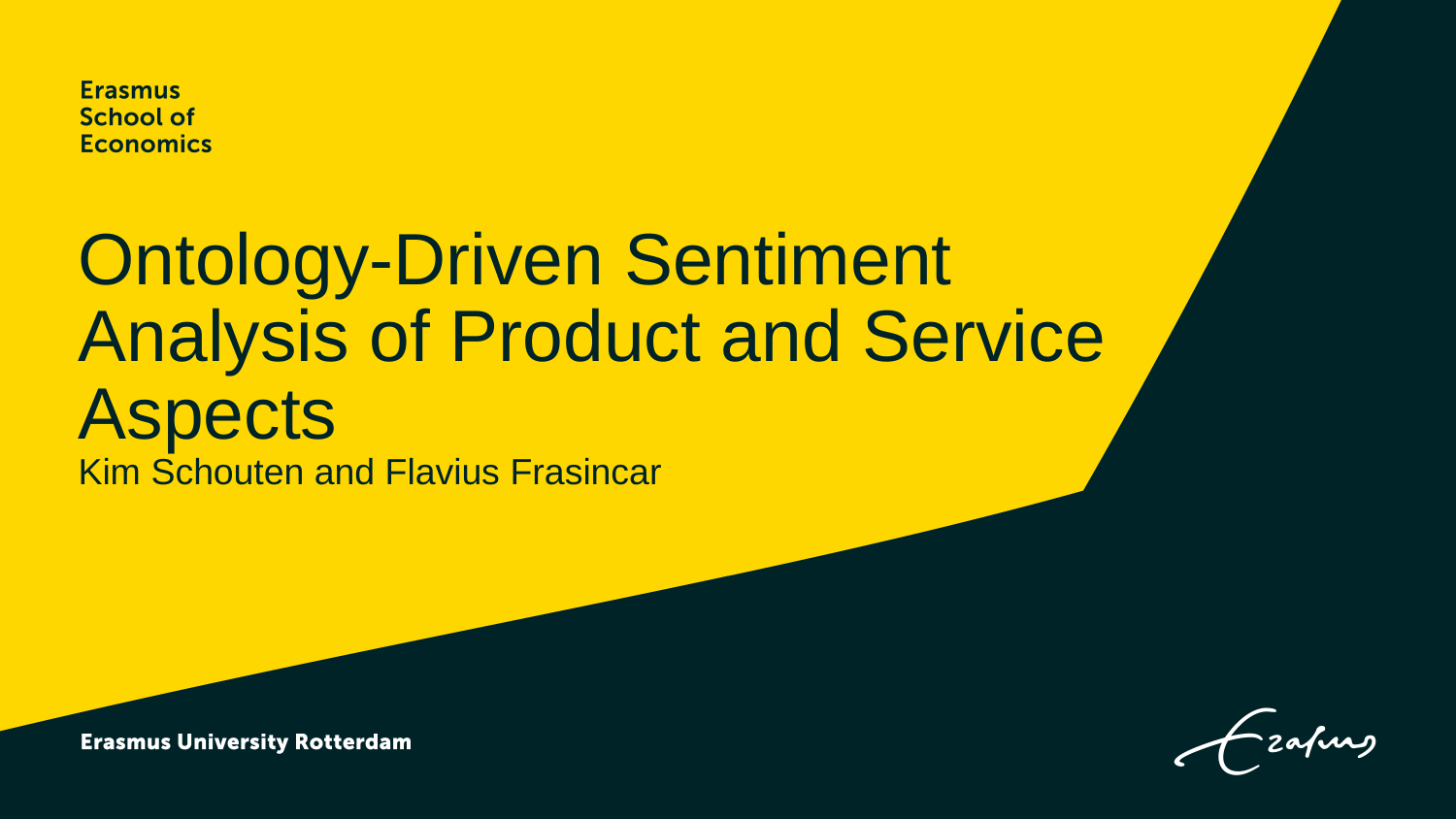

# Ontology-Driven Sentiment Analysis of Product and Service Aspects
Kim Schouten and Flavius Frasincar